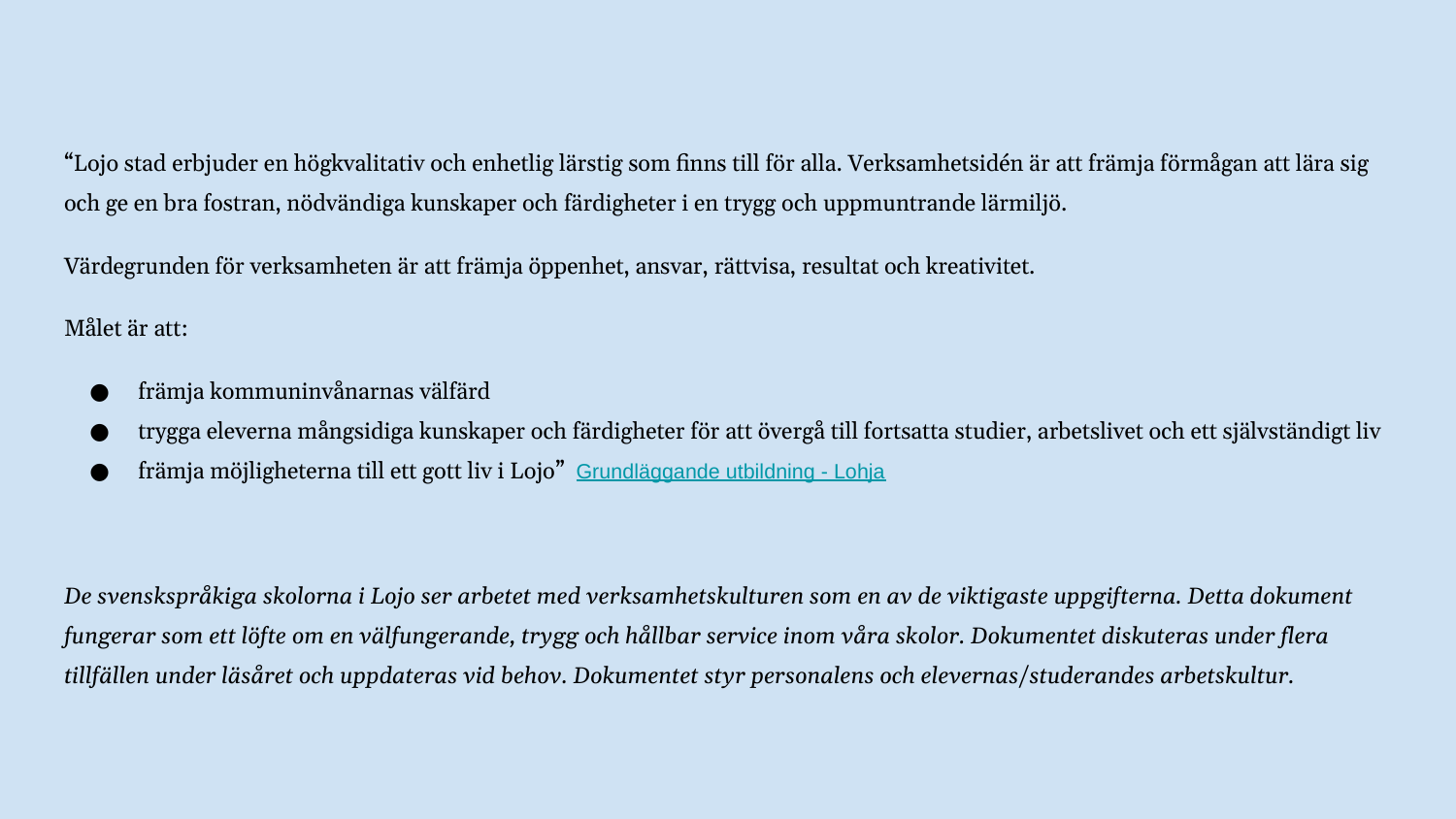

“Lojo stad erbjuder en högkvalitativ och enhetlig lärstig som finns till för alla. Verksamhetsidén är att främja förmågan att lära sig och ge en bra fostran, nödvändiga kunskaper och färdigheter i en trygg och uppmuntrande lärmiljö.
Värdegrunden för verksamheten är att främja öppenhet, ansvar, rättvisa, resultat och kreativitet.
Målet är att:
främja kommuninvånarnas välfärd
trygga eleverna mångsidiga kunskaper och färdigheter för att övergå till fortsatta studier, arbetslivet och ett självständigt liv
främja möjligheterna till ett gott liv i Lojo”  Grundläggande utbildning - Lohja

De svenskspråkiga skolorna i Lojo ser arbetet med verksamhetskulturen som en av de viktigaste uppgifterna. Detta dokument fungerar som ett löfte om en välfungerande, trygg och hållbar service inom våra skolor. Dokumentet diskuteras under flera tillfällen under läsåret och uppdateras vid behov. Dokumentet styr personalens och elevernas/studerandes arbetskultur.